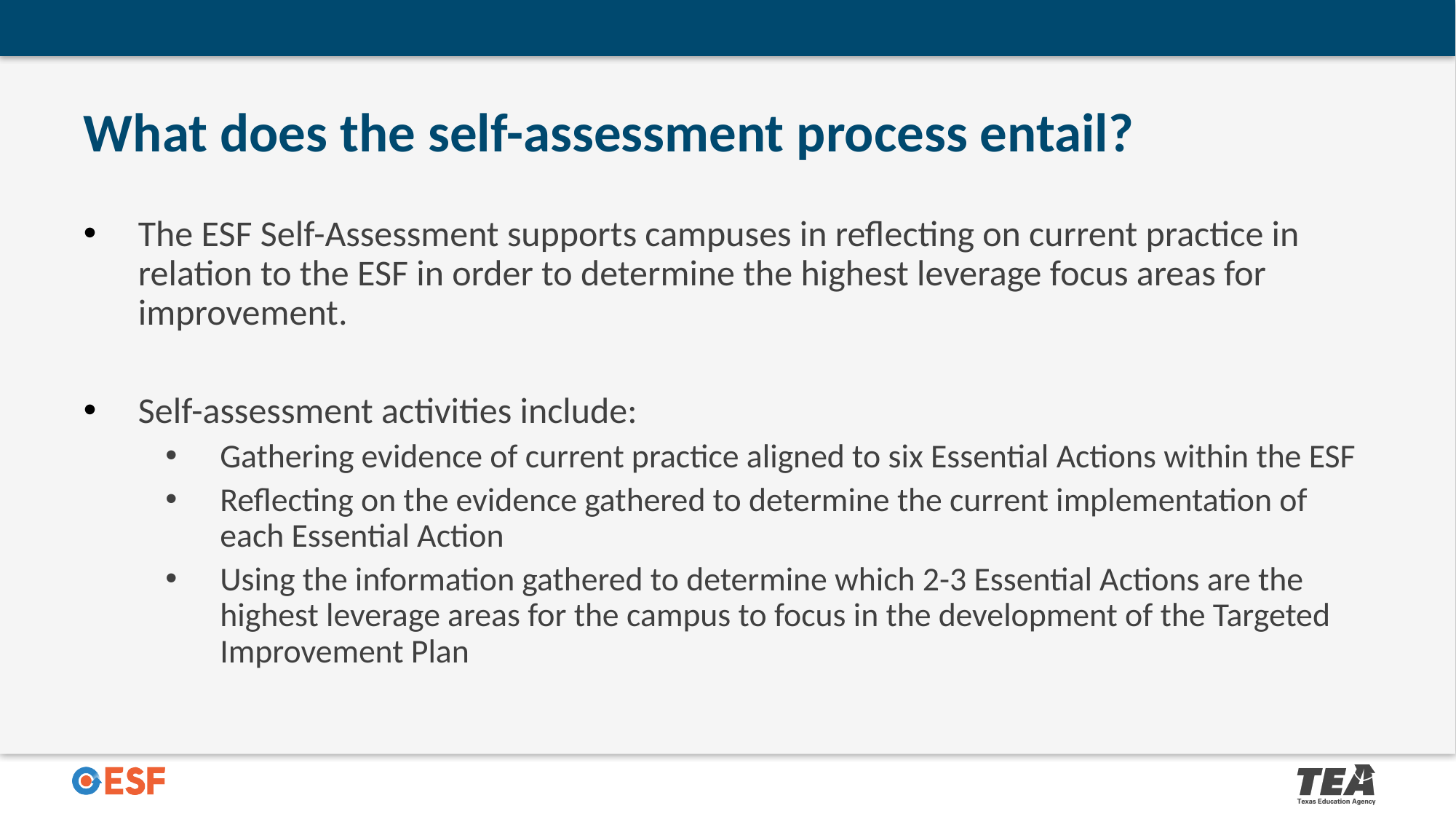

# What does the self-assessment process entail?
The ESF Self-Assessment supports campuses in reflecting on current practice in relation to the ESF in order to determine the highest leverage focus areas for improvement.
Self-assessment activities include:
Gathering evidence of current practice aligned to six Essential Actions within the ESF
Reflecting on the evidence gathered to determine the current implementation of each Essential Action
Using the information gathered to determine which 2-3 Essential Actions are the highest leverage areas for the campus to focus in the development of the Targeted Improvement Plan